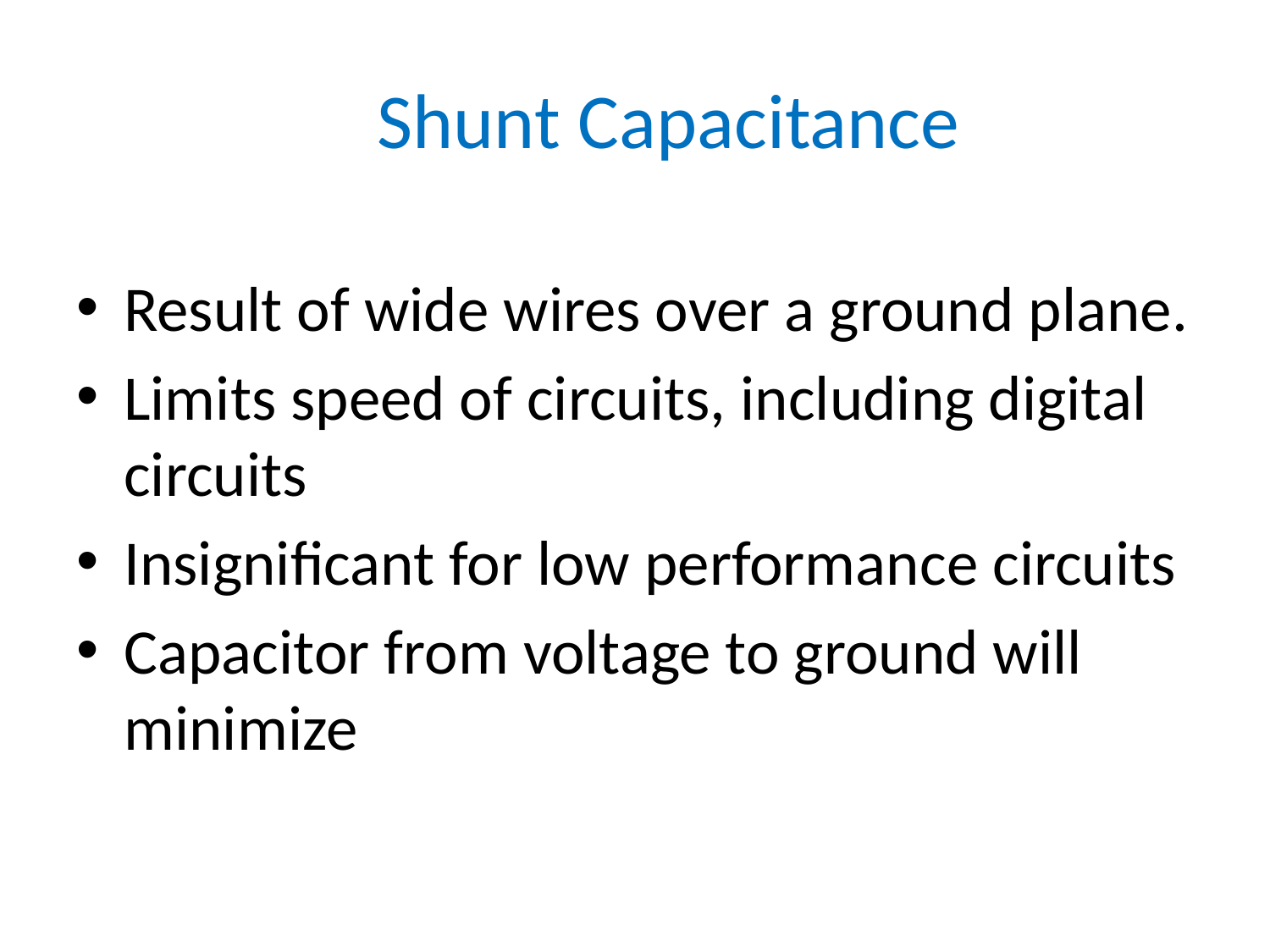

# Shunt Capacitance
Result of wide wires over a ground plane.
Limits speed of circuits, including digital circuits
Insignificant for low performance circuits
Capacitor from voltage to ground will minimize